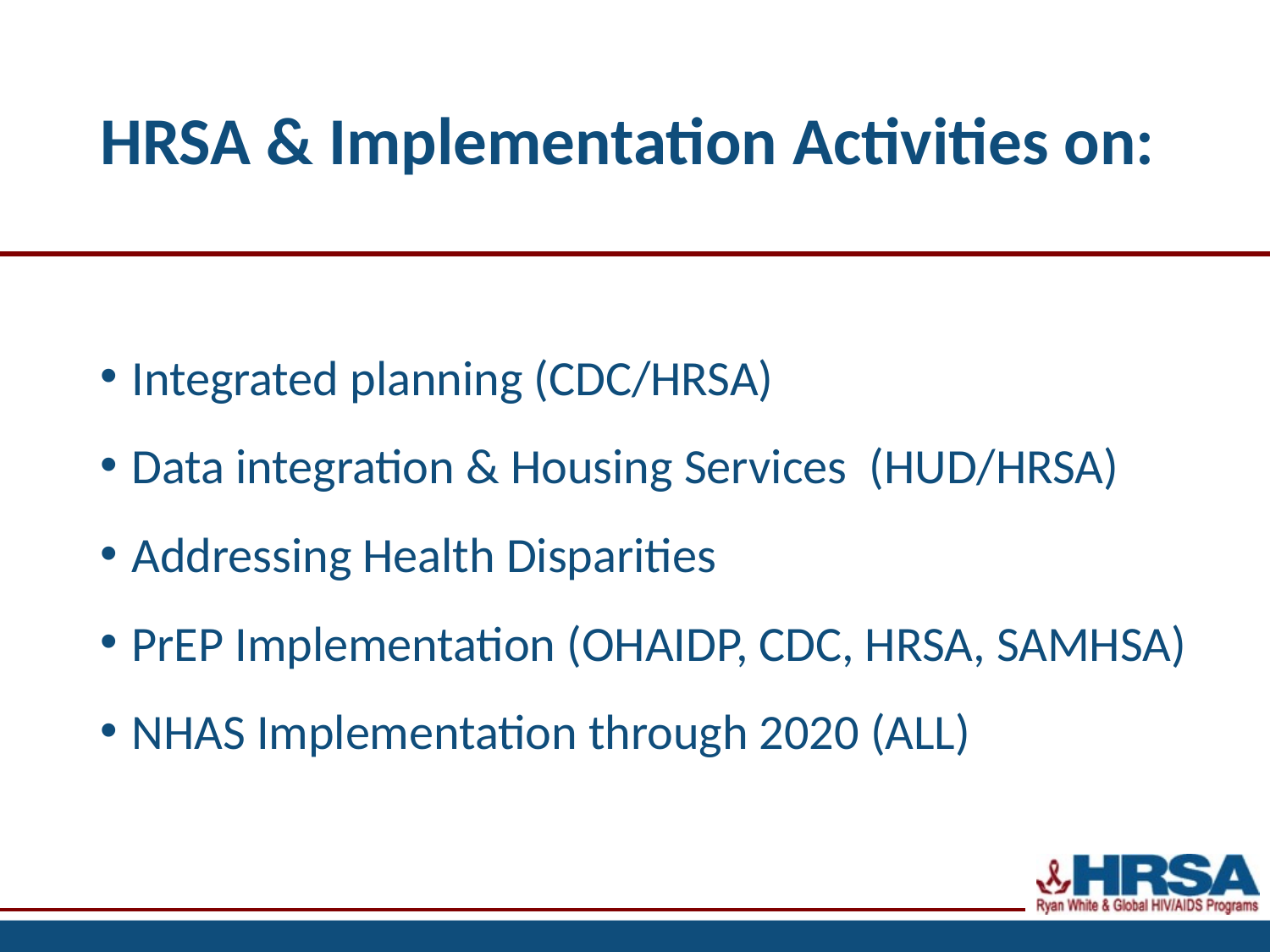

# HRSA & Implementation Activities on:
Integrated planning (CDC/HRSA)
Data integration & Housing Services  (HUD/HRSA)
Addressing Health Disparities
PrEP Implementation (OHAIDP, CDC, HRSA, SAMHSA)
NHAS Implementation through 2020 (ALL)